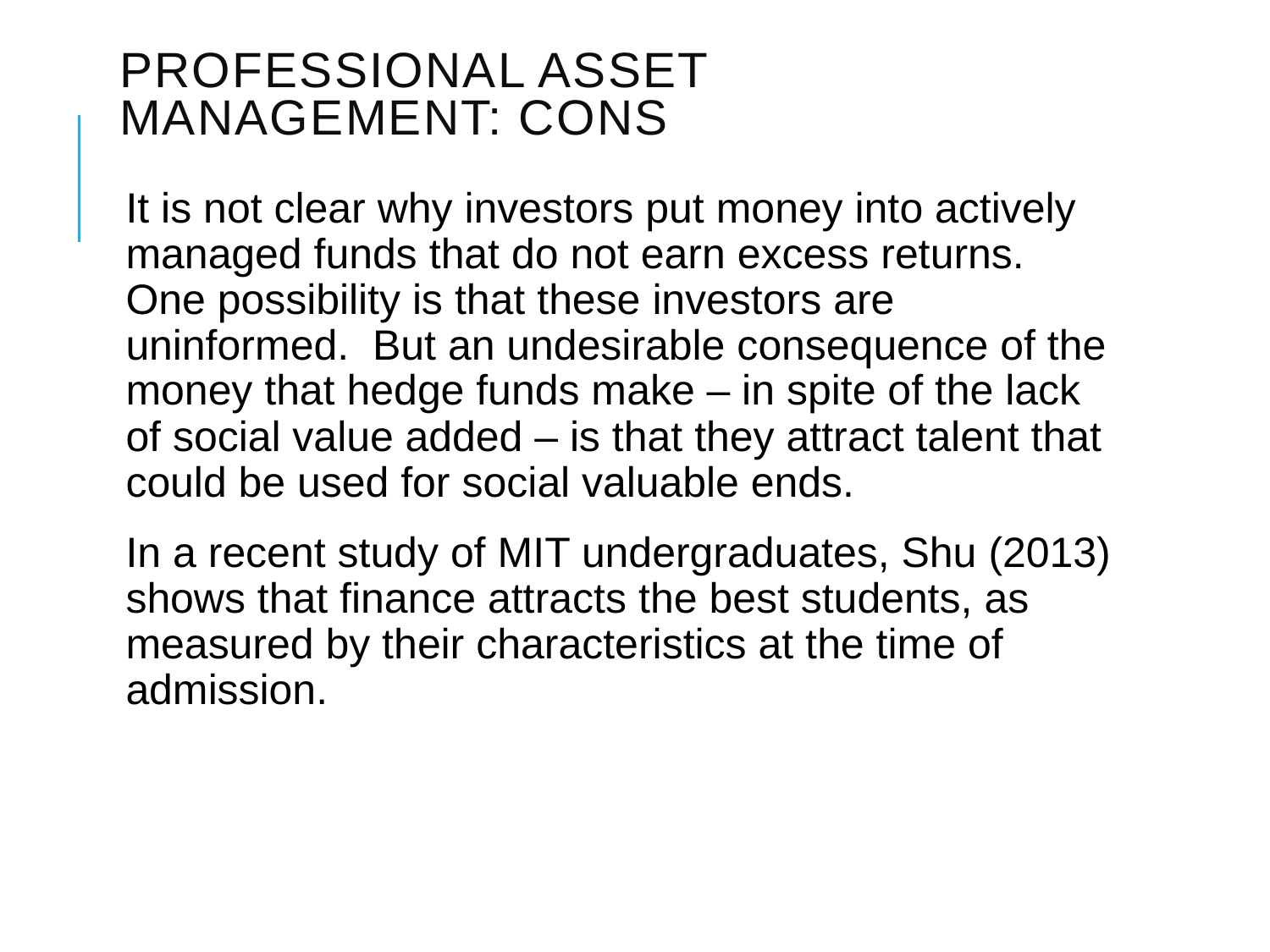

# Professional Asset management: Cons
It is not clear why investors put money into actively managed funds that do not earn excess returns.  One possibility is that these investors are uninformed.  But an undesirable consequence of the money that hedge funds make – in spite of the lack of social value added – is that they attract talent that could be used for social valuable ends.
In a recent study of MIT undergraduates, Shu (2013) shows that finance attracts the best students, as measured by their characteristics at the time of admission.